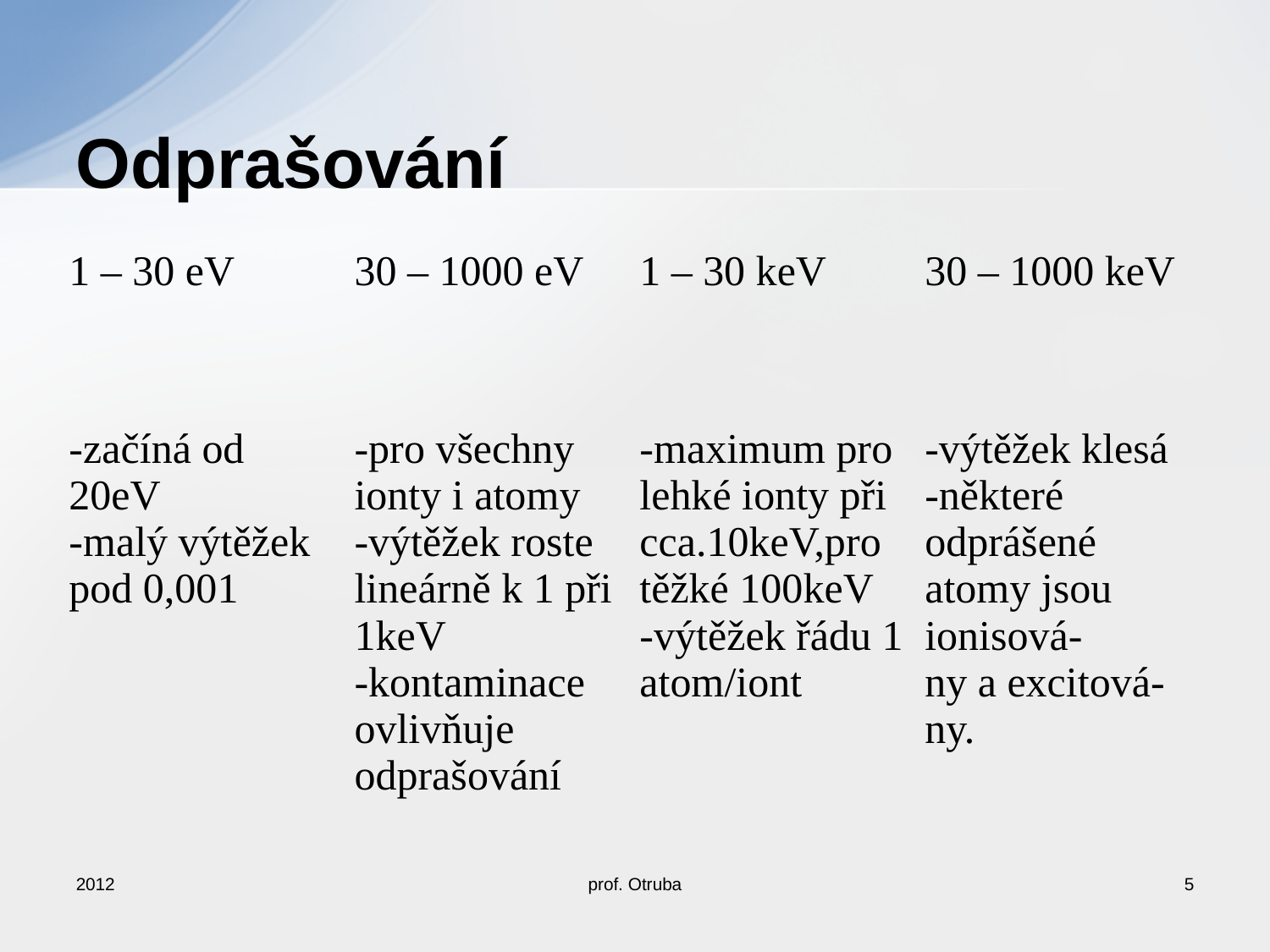

# Odprašování
| 1 – 30 eV | 30 – 1000 eV | 1 – 30 keV | 30 – 1000 keV |
| --- | --- | --- | --- |
| -začíná od 20eV -malý výtěžek pod 0,001 | -pro všechny ionty i atomy -výtěžek roste lineárně k 1 při 1keV -kontaminace ovlivňuje odprašování | -maximum pro lehké ionty při cca.10keV,pro těžké 100keV -výtěžek řádu 1 atom/iont | -výtěžek klesá -některé odprášené atomy jsou ionisová- ny a excitová-ny. |
2012
prof. Otruba
5